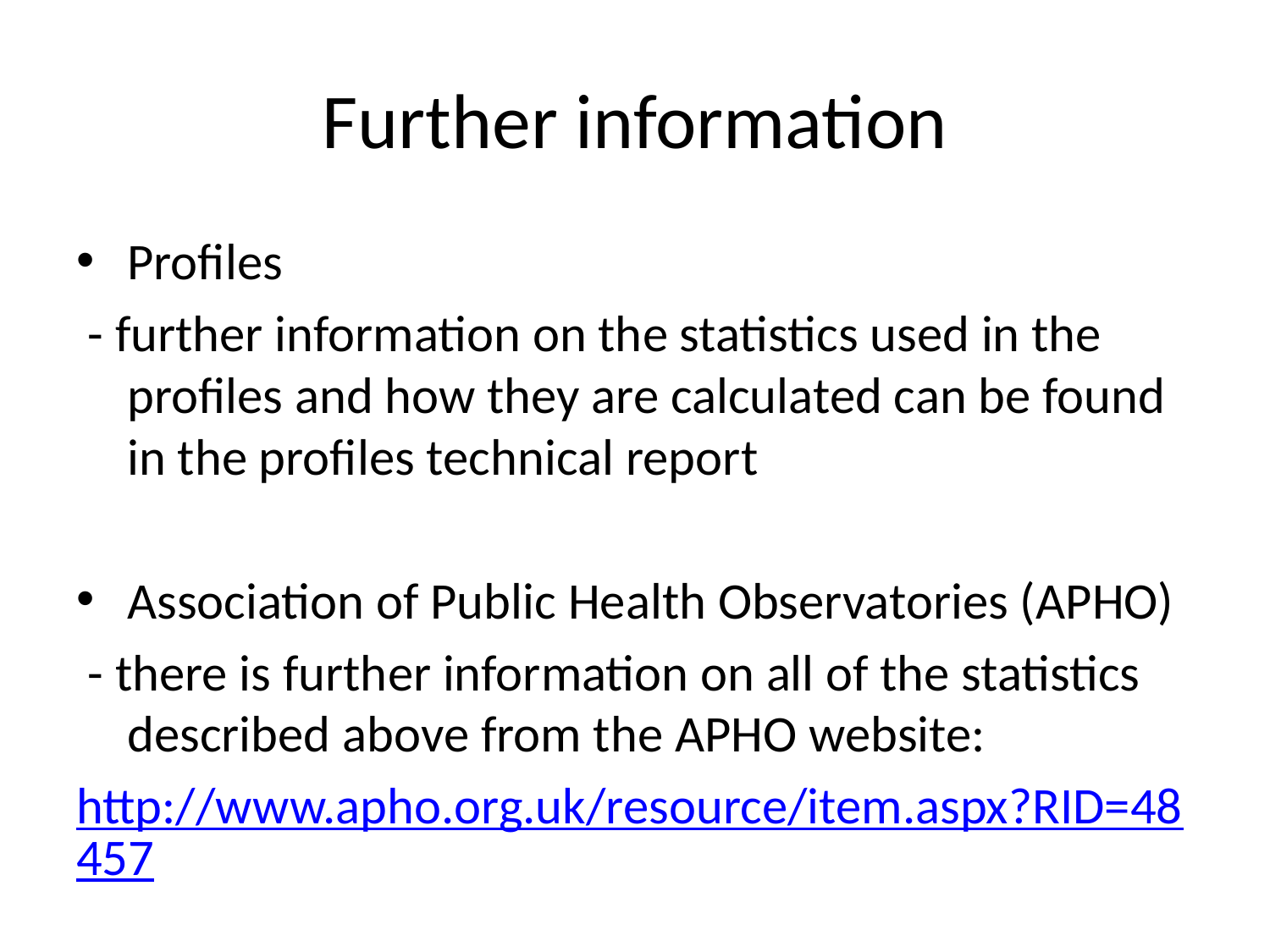

# Further information
Profiles
 - further information on the statistics used in the profiles and how they are calculated can be found in the profiles technical report

Association of Public Health Observatories (APHO)
 - there is further information on all of the statistics described above from the APHO website:
http://www.apho.org.uk/resource/item.aspx?RID=48457